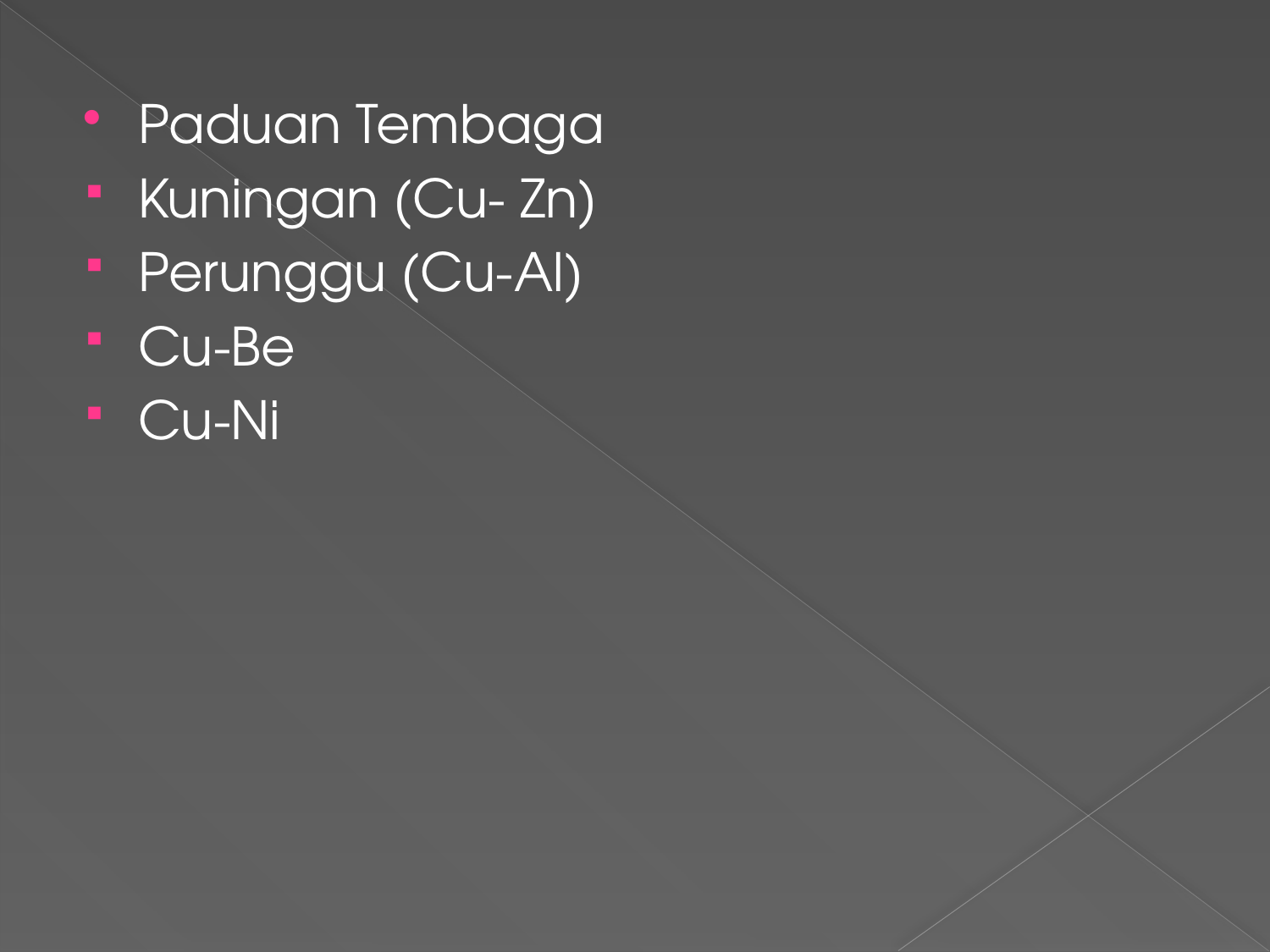

Paduan Tembaga
Kuningan (Cu- Zn)
Perunggu (Cu-Al)
Cu-Be
Cu-Ni